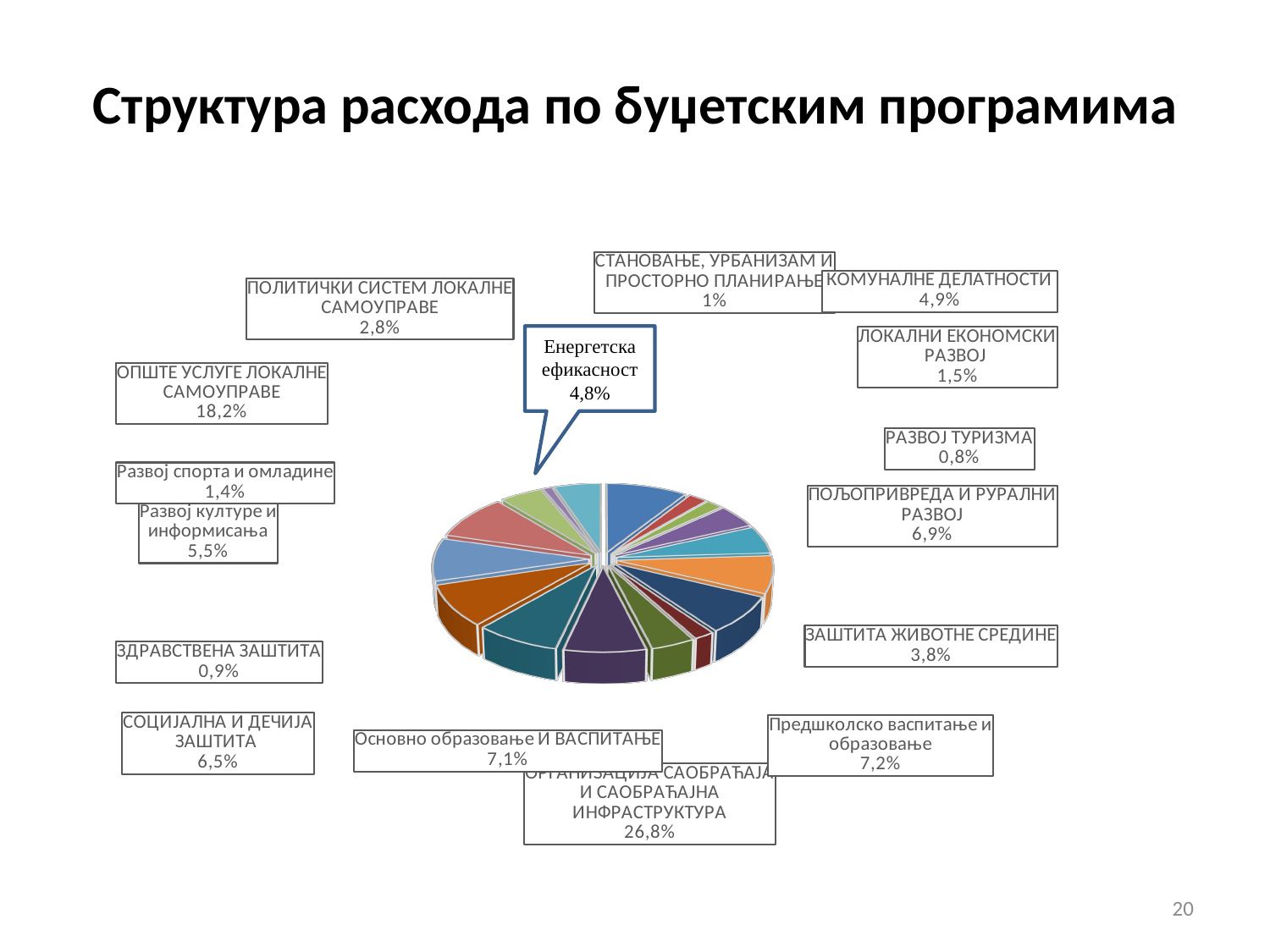

# Структура расхода по буџетским програмима

[unsupported chart]

Енергетска ефикасност
4,8%
20